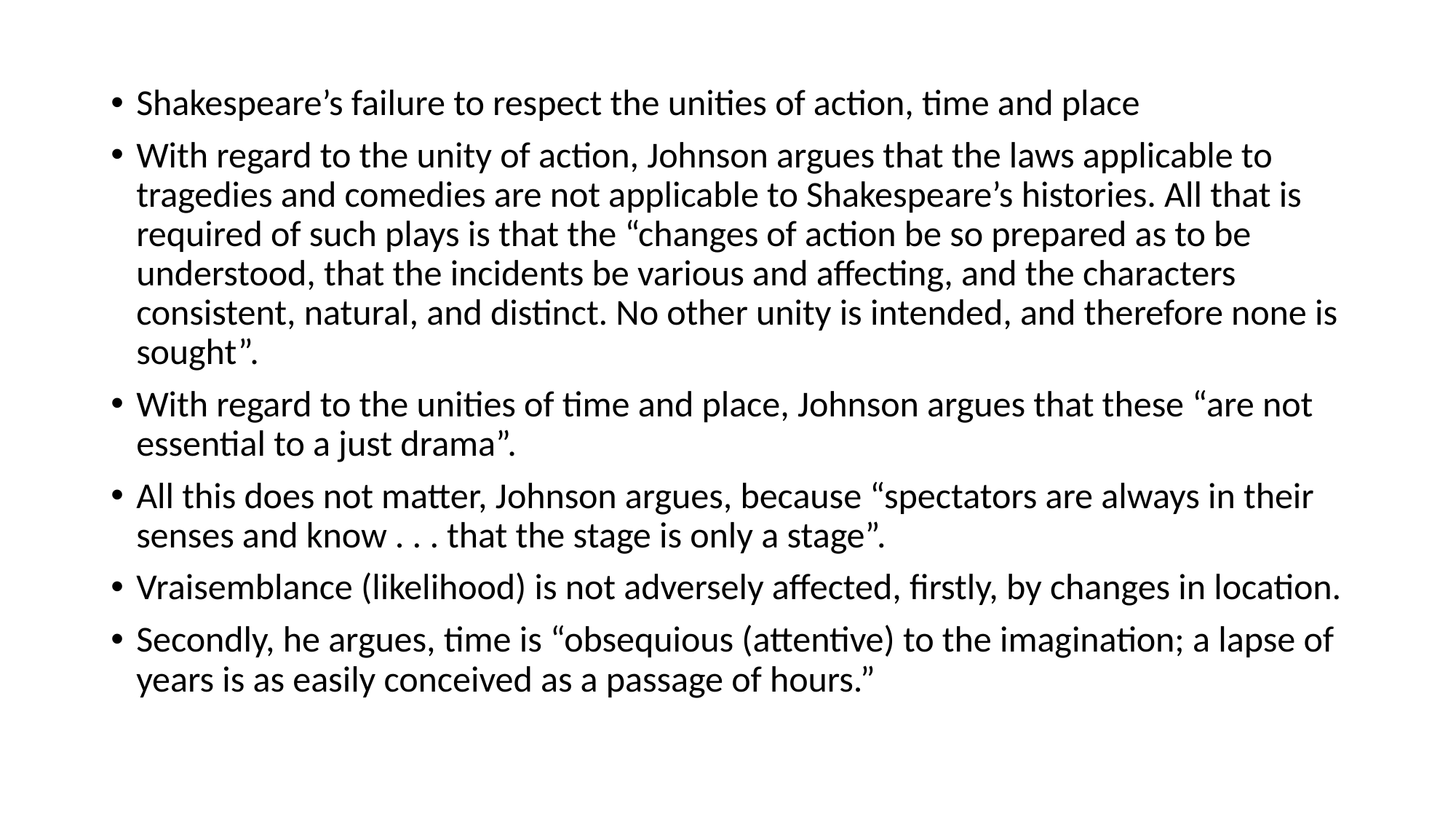

Shakespeare’s failure to respect the unities of action, time and place
With regard to the unity of action, Johnson argues that the laws applicable to tragedies and comedies are not applicable to Shakespeare’s histories. All that is required of such plays is that the “changes of action be so prepared as to be understood, that the incidents be various and affecting, and the characters consistent, natural, and distinct. No other unity is intended, and therefore none is sought”.
With regard to the unities of time and place, Johnson argues that these “are not essential to a just drama”.
All this does not matter, Johnson argues, because “spectators are always in their senses and know . . . that the stage is only a stage”.
Vraisemblance (likelihood) is not adversely affected, firstly, by changes in location.
Secondly, he argues, time is “obsequious (attentive) to the imagination; a lapse of years is as easily conceived as a passage of hours.”